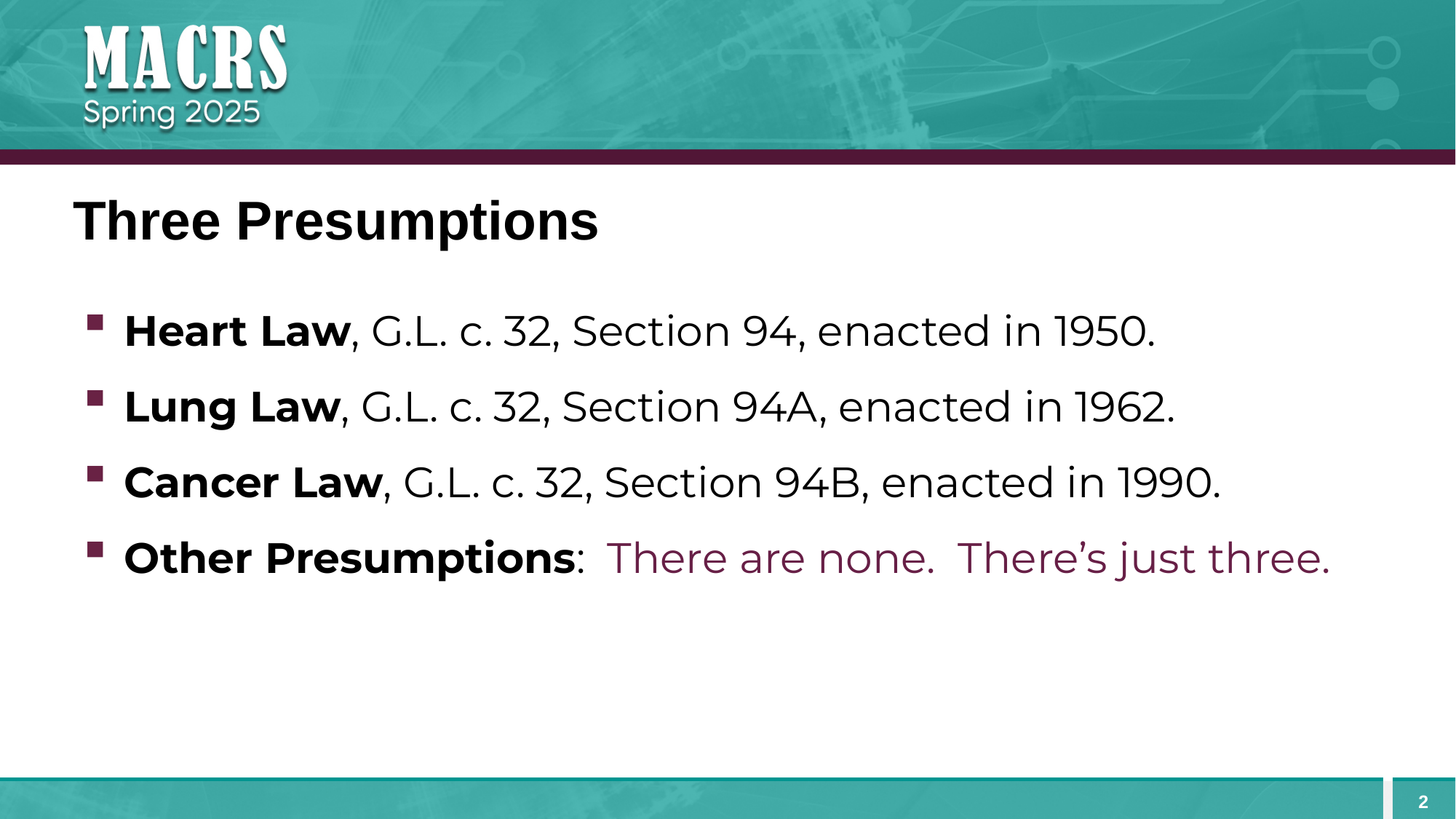

# Three Presumptions
Heart Law, G.L. c. 32, Section 94, enacted in 1950.
Lung Law, G.L. c. 32, Section 94A, enacted in 1962.
Cancer Law, G.L. c. 32, Section 94B, enacted in 1990.
Other Presumptions:  There are none.  There’s just three.
2